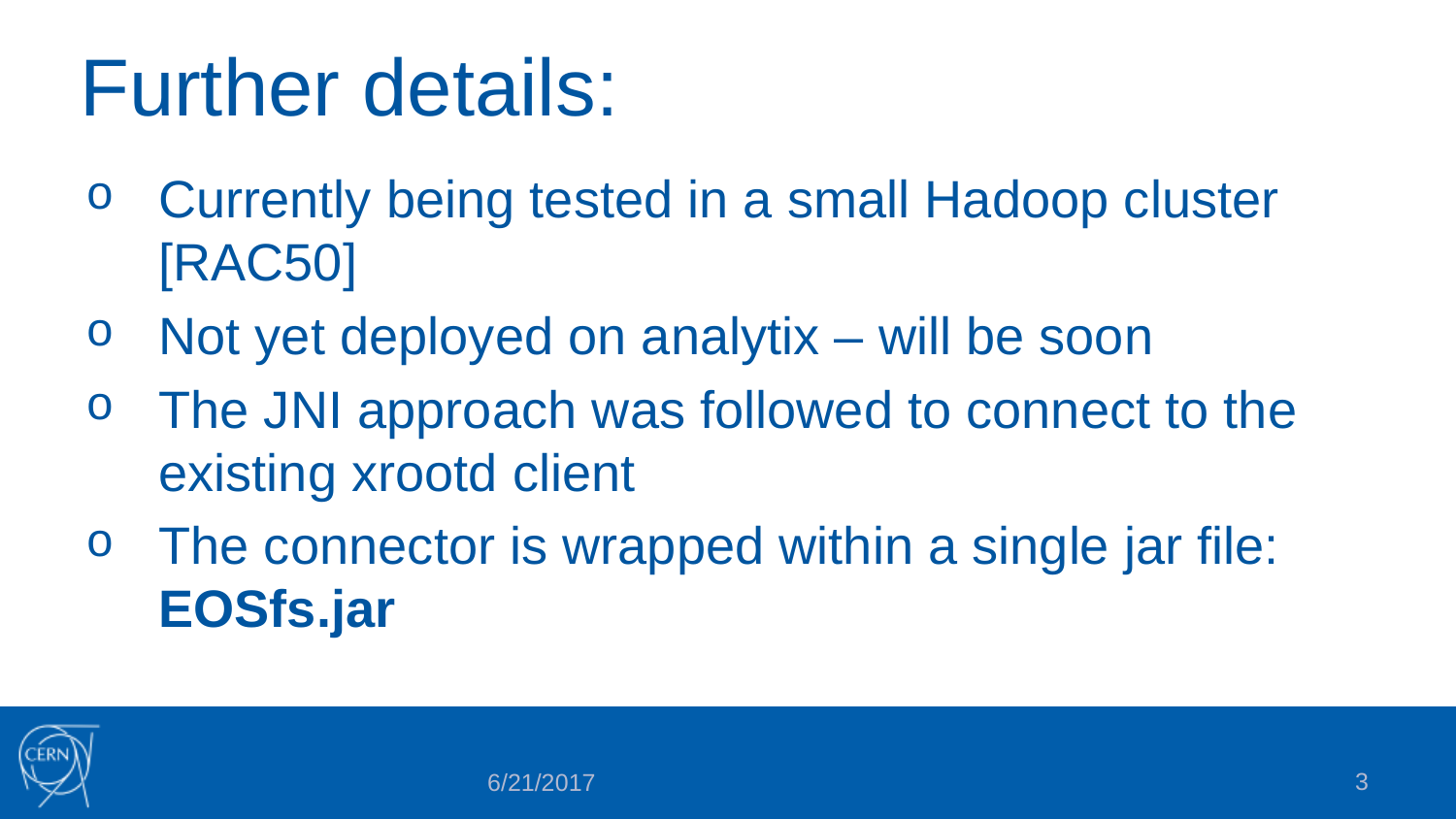

# Further details:
Currently being tested in a small Hadoop cluster [RAC50]
Not yet deployed on analytix – will be soon
The JNI approach was followed to connect to the existing xrootd client
The connector is wrapped within a single jar file: EOSfs.jar
3
6/21/2017